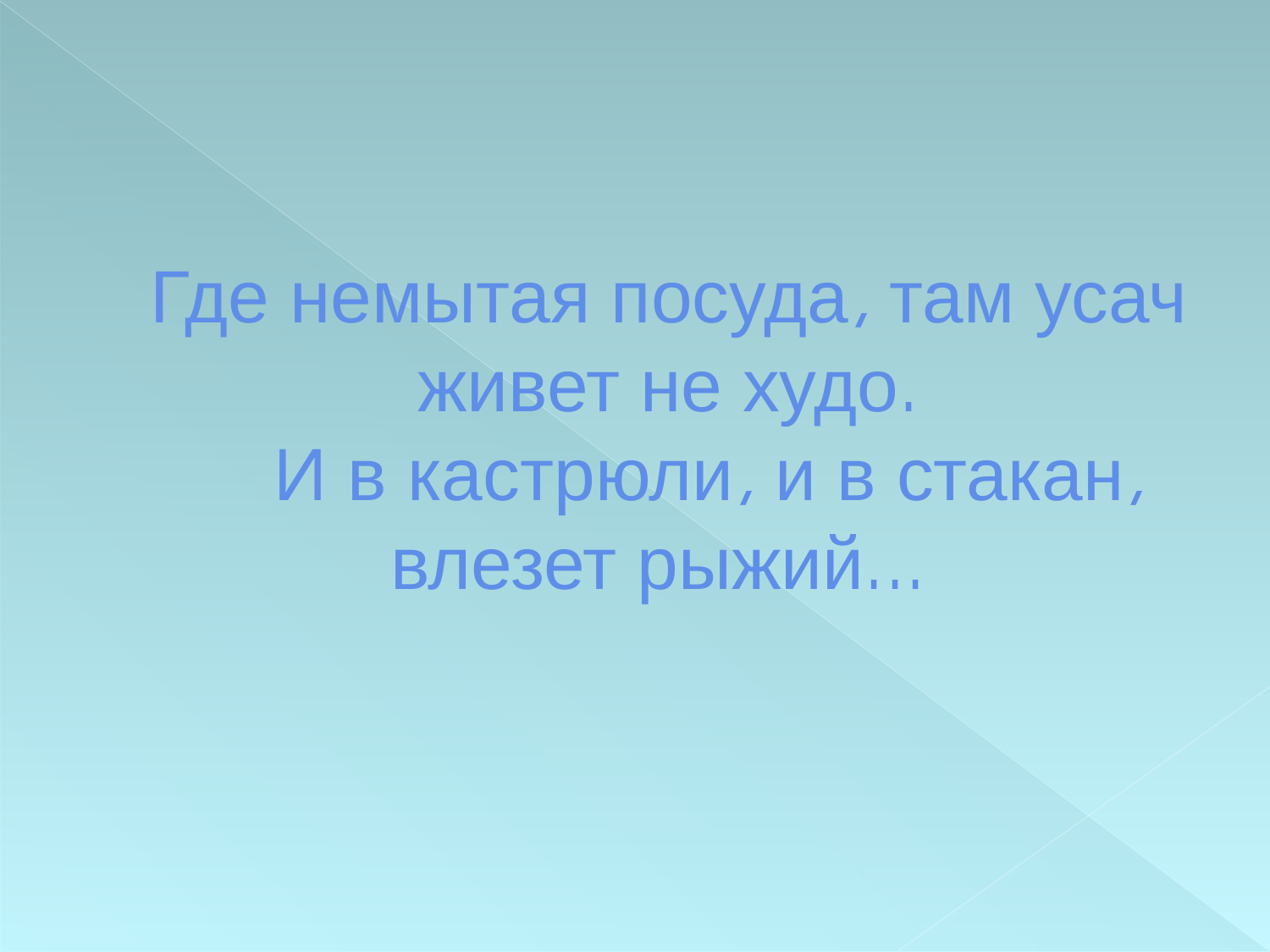

# Где немытая посуда, там усач живет не худо. И в кастрюли, и в стакан, влезет рыжий...